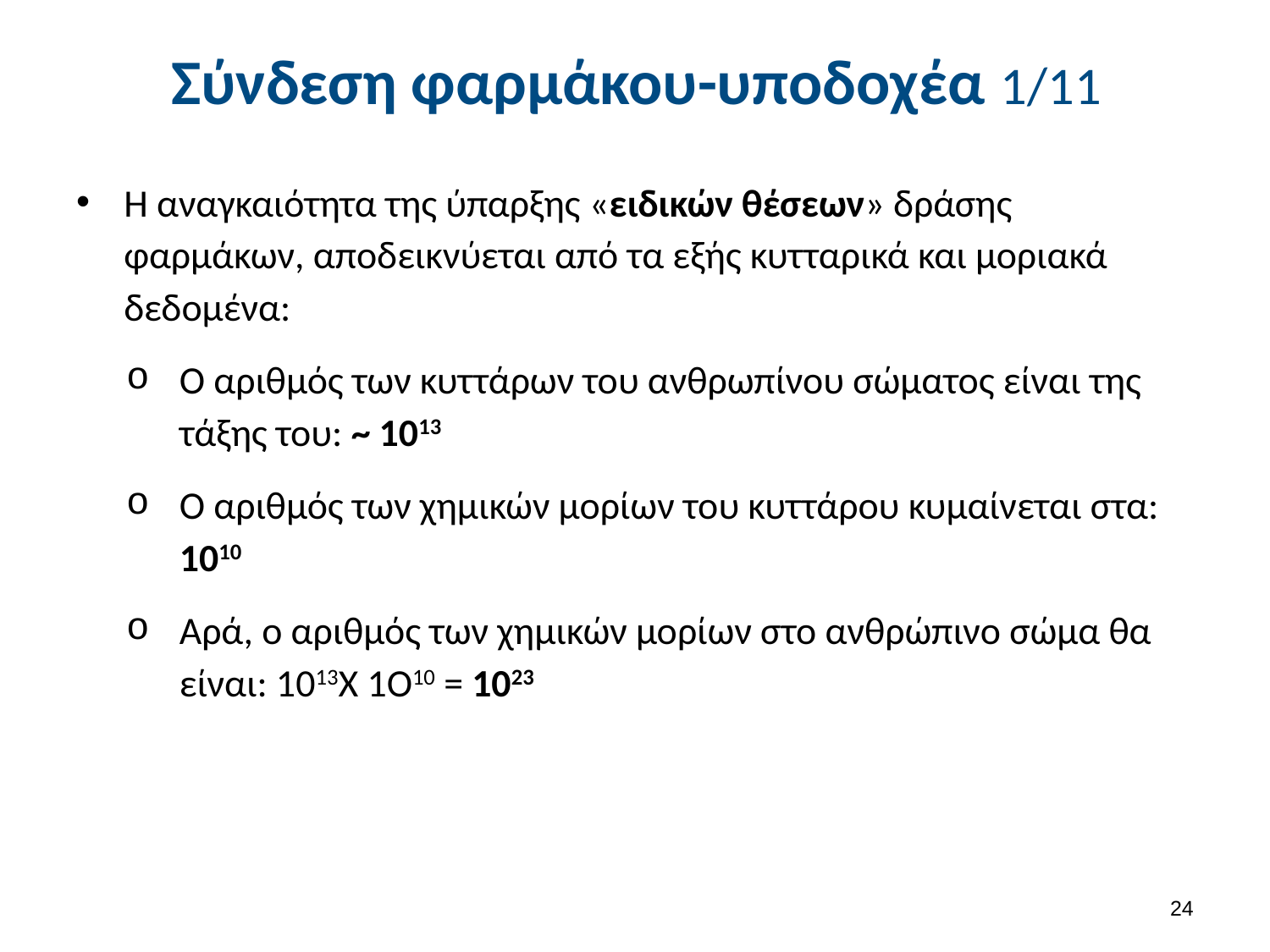

# Σύνδεση φαρμάκου-υποδοχέα 1/11
Η αναγκαιότητα της ύπαρξης «ειδικών θέσεων» δράσης φαρμάκων, αποδεικνύεται από τα εξής κυτταρικά και μοριακά δεδομένα:
Ο αριθμός των κυττάρων του ανθρωπίνου σώματος είναι της τάξης του: ~ 1013
Ο αριθμός των χημικών μορίων του κυττάρου κυμαίνεται στα:  1010
Αρά, ο αριθμός των χημικών μορίων στο ανθρώπινο σώμα θα είναι: 1013Χ 1Ο10 = 1023
24